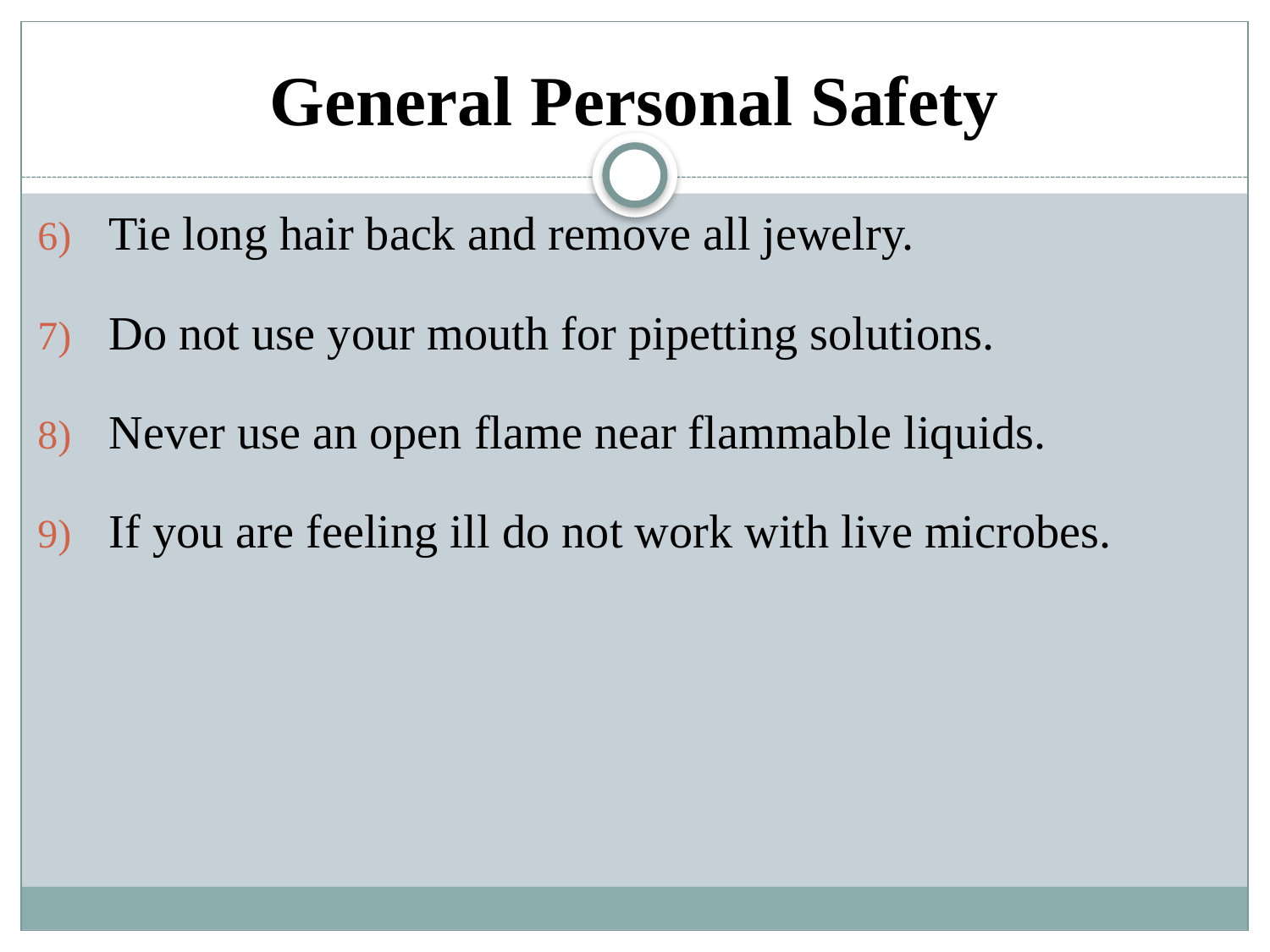

# General Personal Safety
Tie long hair back and remove all jewelry.
Do not use your mouth for pipetting solutions.
Never use an open flame near flammable liquids.
If you are feeling ill do not work with live microbes.